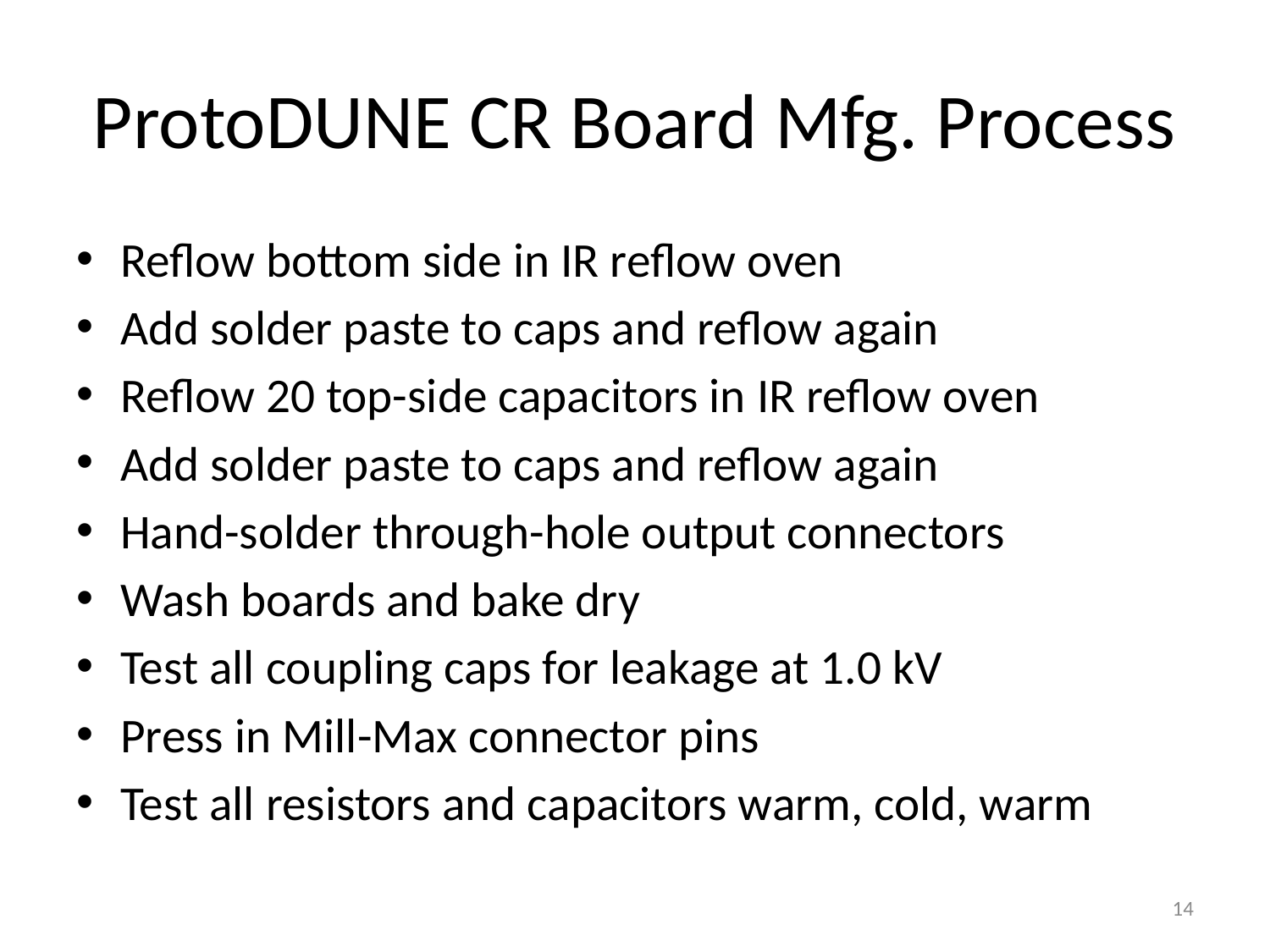

# ProtoDUNE CR Board Mfg. Process
Reflow bottom side in IR reflow oven
Add solder paste to caps and reflow again
Reflow 20 top-side capacitors in IR reflow oven
Add solder paste to caps and reflow again
Hand-solder through-hole output connectors
Wash boards and bake dry
Test all coupling caps for leakage at 1.0 kV
Press in Mill-Max connector pins
Test all resistors and capacitors warm, cold, warm
14